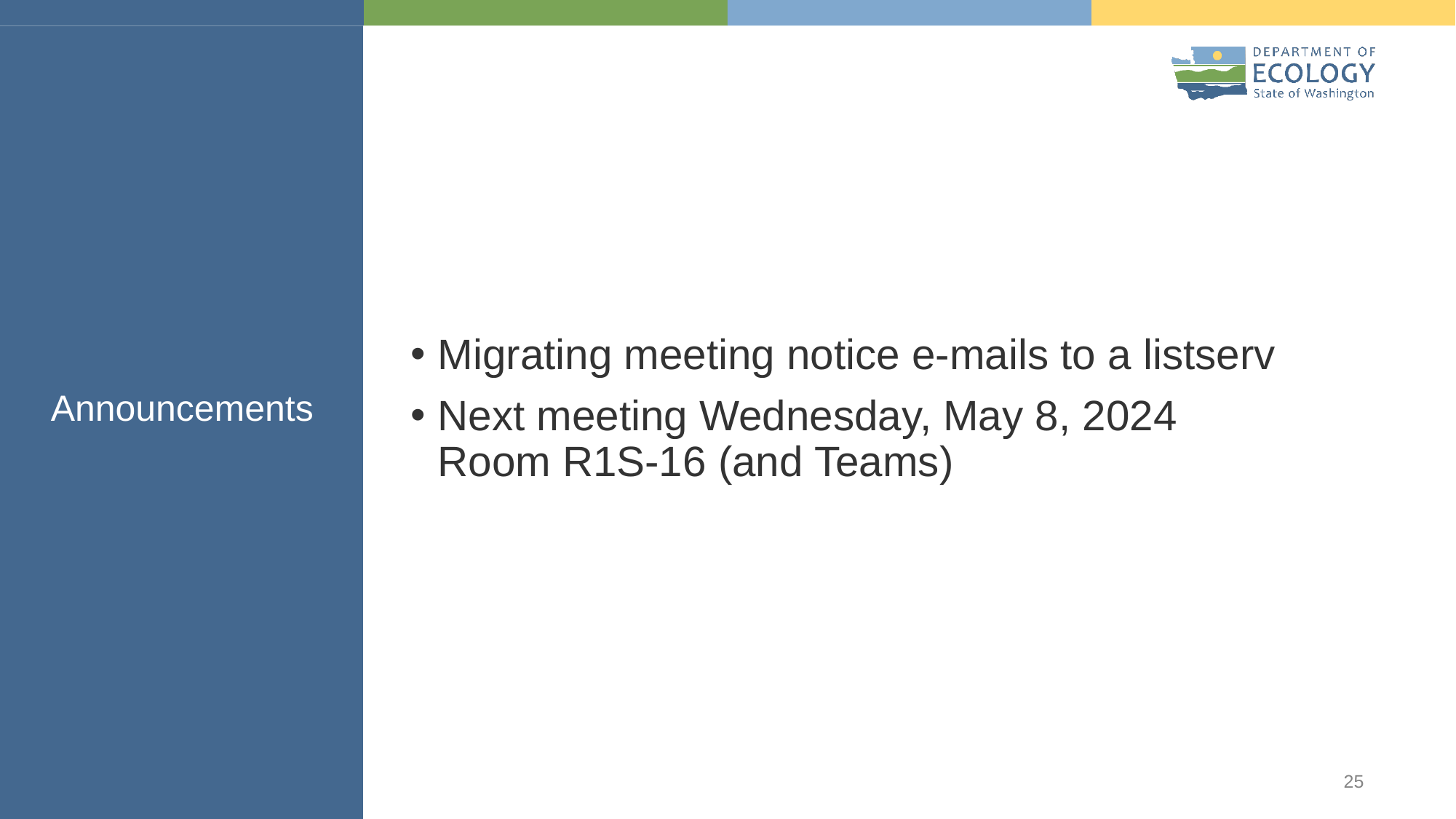

# Announcements
Migrating meeting notice e-mails to a listserv
Next meeting Wednesday, May 8, 2024
Room R1S-16 (and Teams)
25